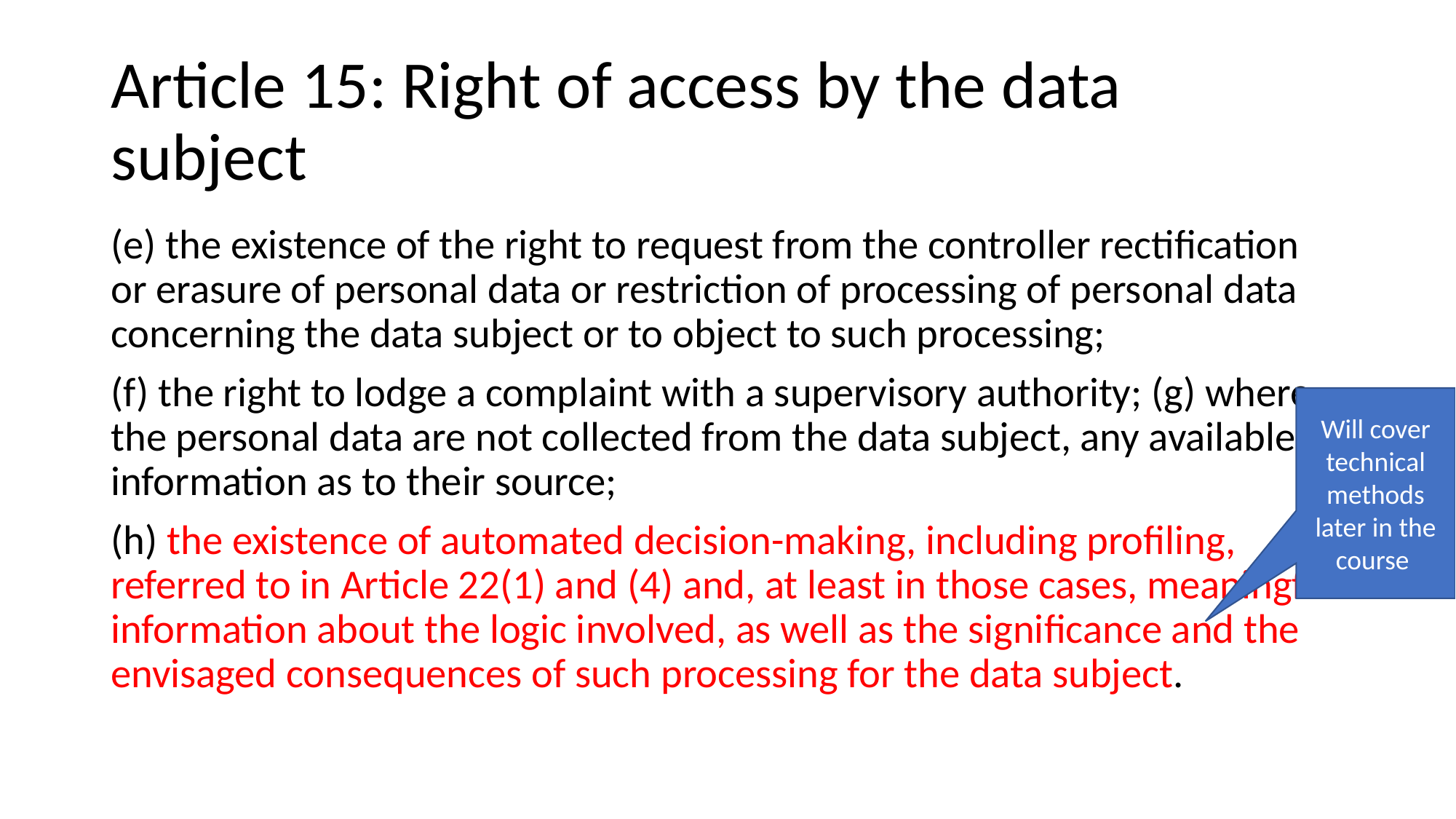

# Article 15: Right of access by the data subject
(e) the existence of the right to request from the controller rectification or erasure of personal data or restriction of processing of personal data concerning the data subject or to object to such processing;
(f) the right to lodge a complaint with a supervisory authority; (g) where the personal data are not collected from the data subject, any available information as to their source;
(h) the existence of automated decision-making, including profiling, referred to in Article 22(1) and (4) and, at least in those cases, meaningful information about the logic involved, as well as the significance and the envisaged consequences of such processing for the data subject.

Will cover technical methods later in the course